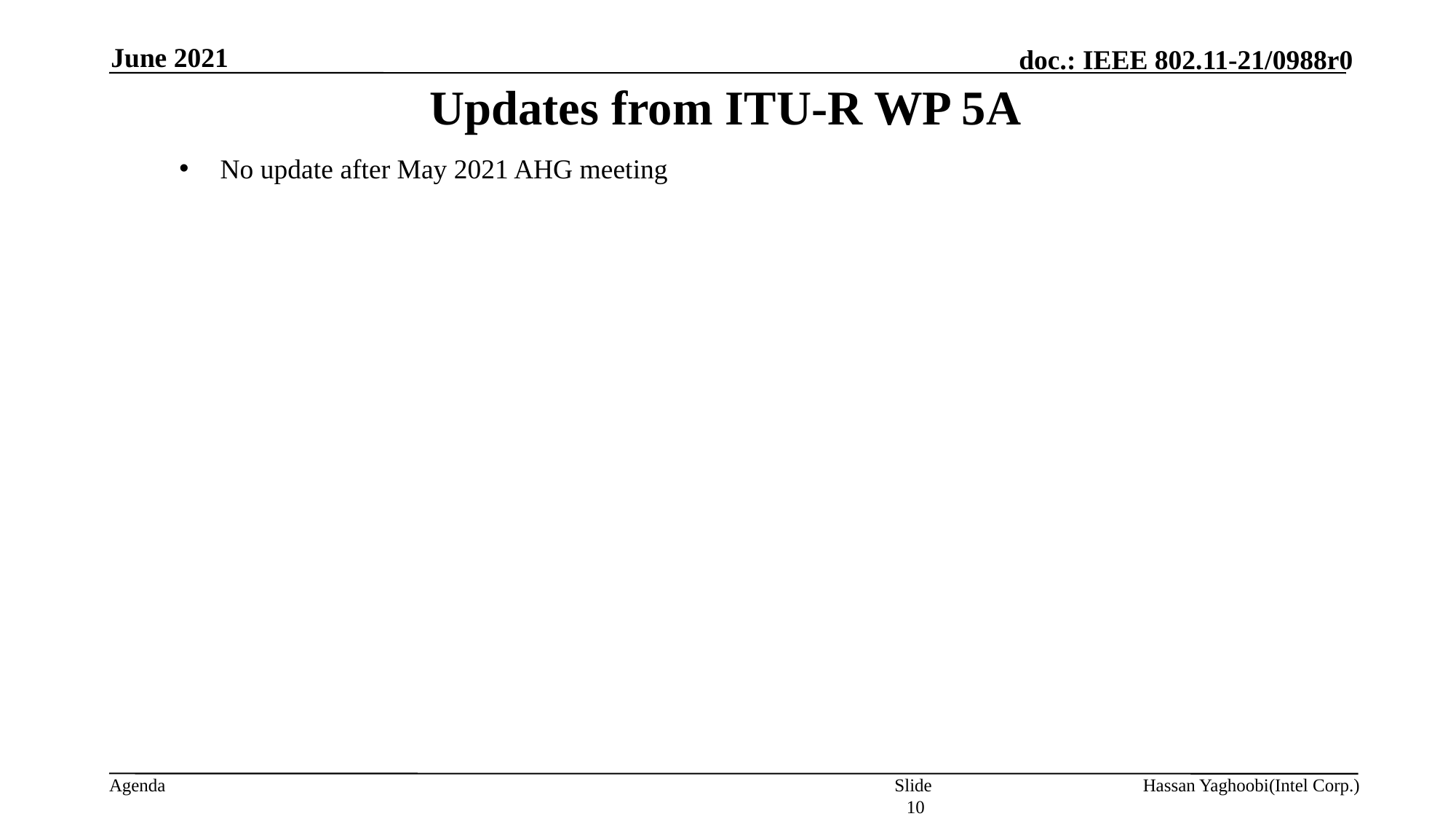

June 2021
# Updates from ITU-R WP 5A
No update after May 2021 AHG meeting
Slide 10
Hassan Yaghoobi(Intel Corp.)